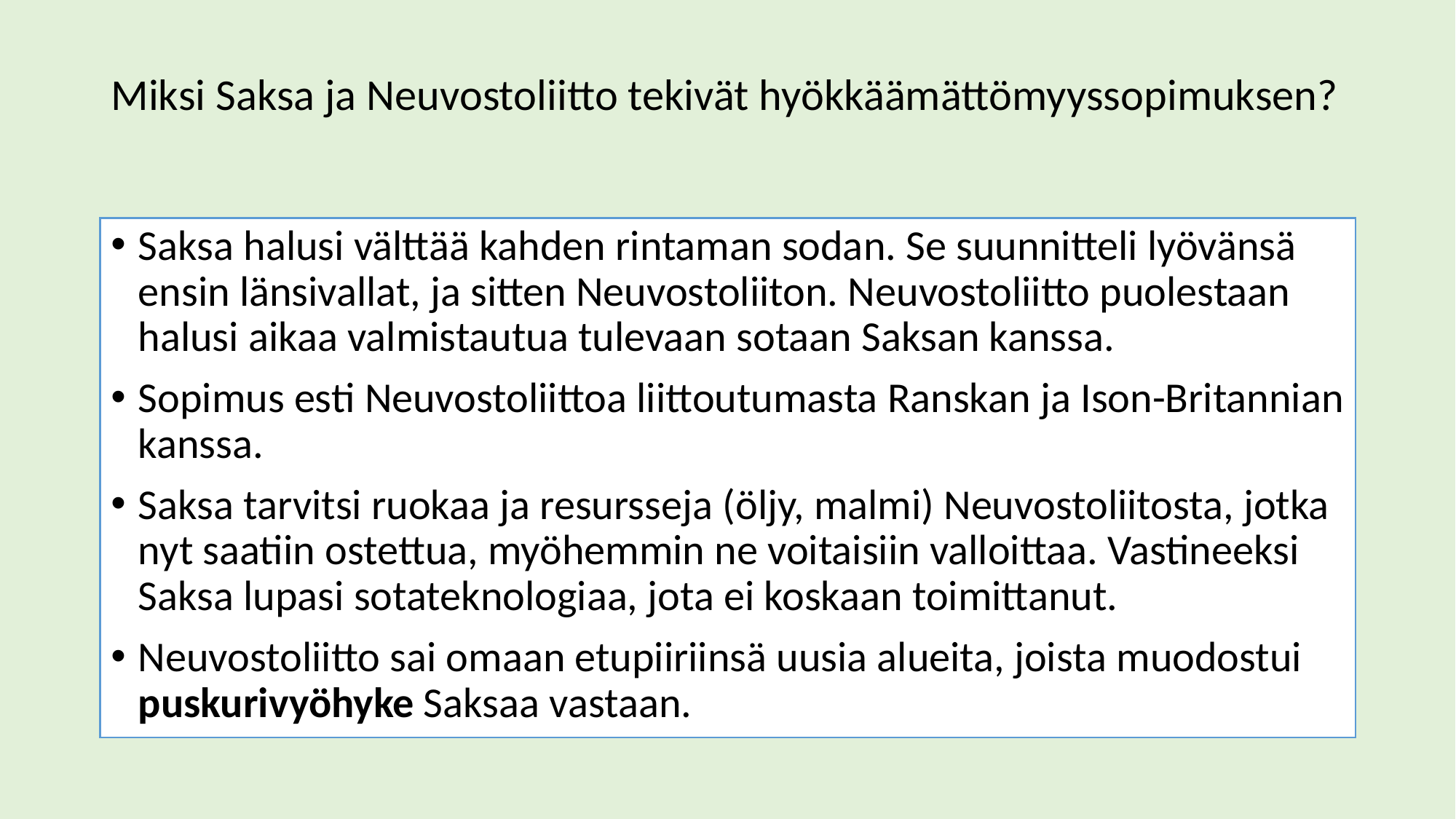

# Miksi Saksa ja Neuvostoliitto tekivät hyökkäämättömyyssopimuksen?
Saksa halusi välttää kahden rintaman sodan. Se suunnitteli lyövänsä ensin länsivallat, ja sitten Neuvostoliiton. Neuvostoliitto puolestaan halusi aikaa valmistautua tulevaan sotaan Saksan kanssa.
Sopimus esti Neuvostoliittoa liittoutumasta Ranskan ja Ison-Britannian kanssa.
Saksa tarvitsi ruokaa ja resursseja (öljy, malmi) Neuvostoliitosta, jotka nyt saatiin ostettua, myöhemmin ne voitaisiin valloittaa. Vastineeksi Saksa lupasi sotateknologiaa, jota ei koskaan toimittanut.
Neuvostoliitto sai omaan etupiiriinsä uusia alueita, joista muodostui puskurivyöhyke Saksaa vastaan.